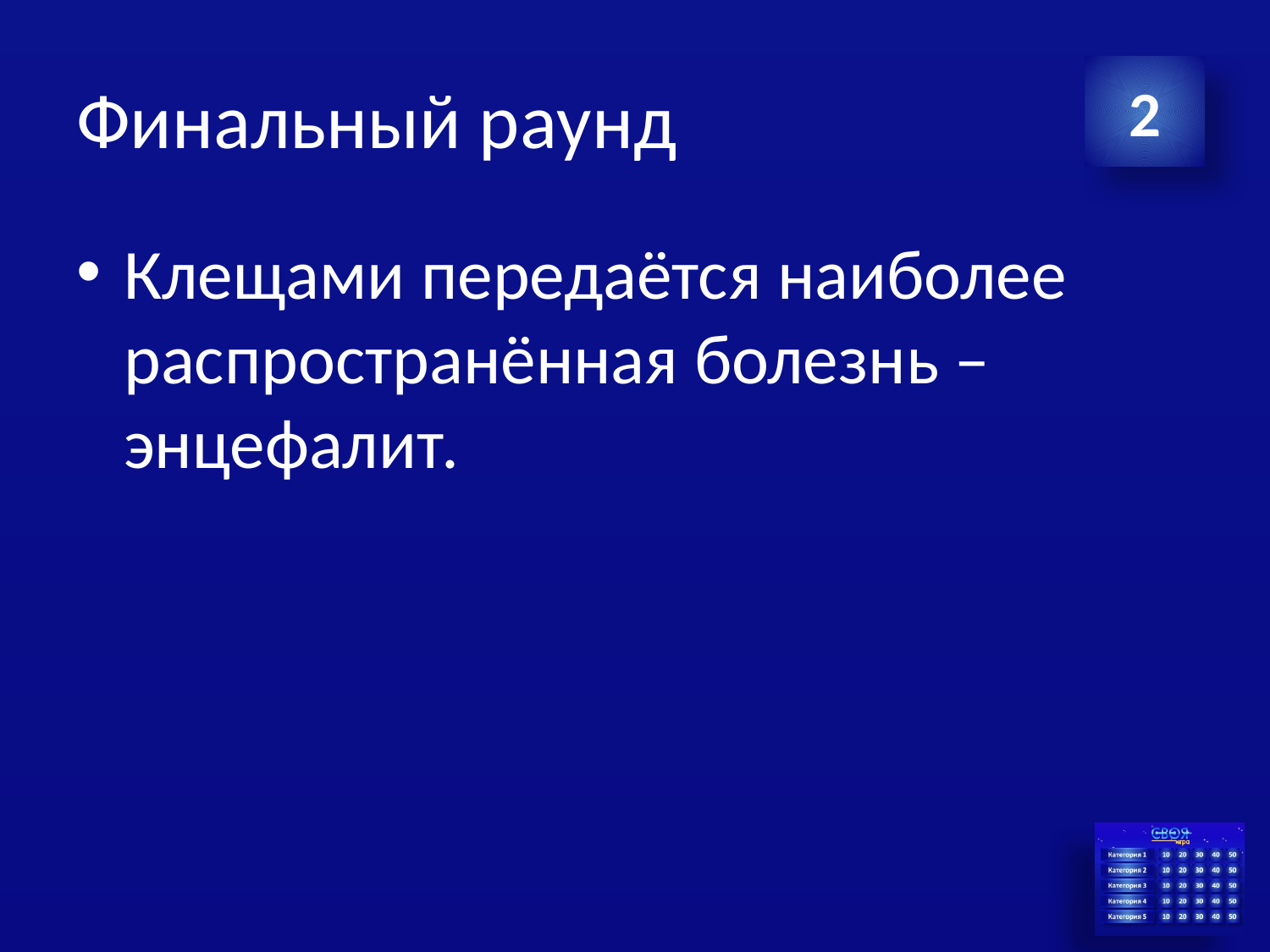

# Финальный раунд
2
Клещами передаётся наиболее распространённая болезнь – энцефалит.